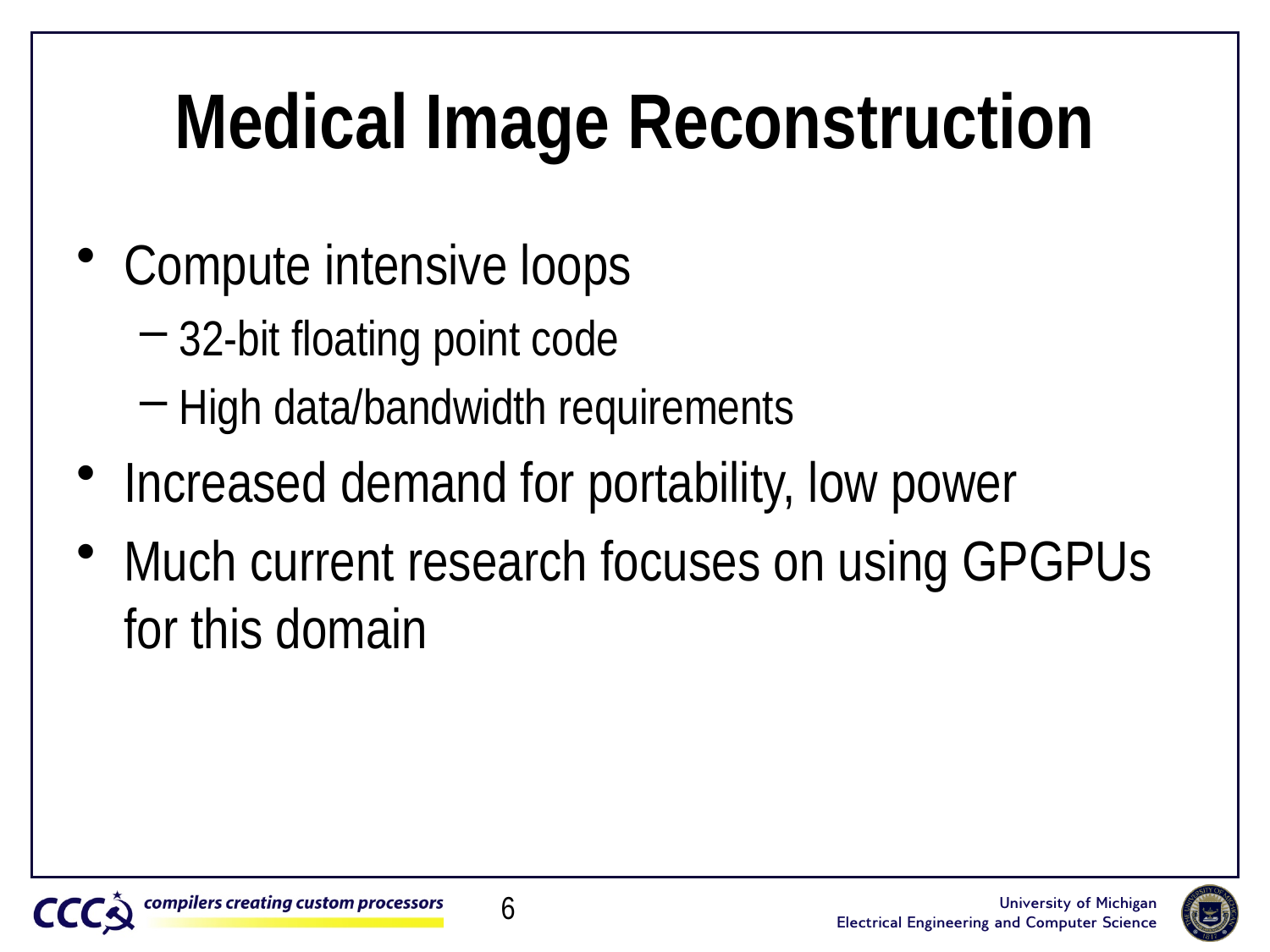

# Medical Image Reconstruction
Compute intensive loops
32-bit floating point code
High data/bandwidth requirements
Increased demand for portability, low power
Much current research focuses on using GPGPUs for this domain